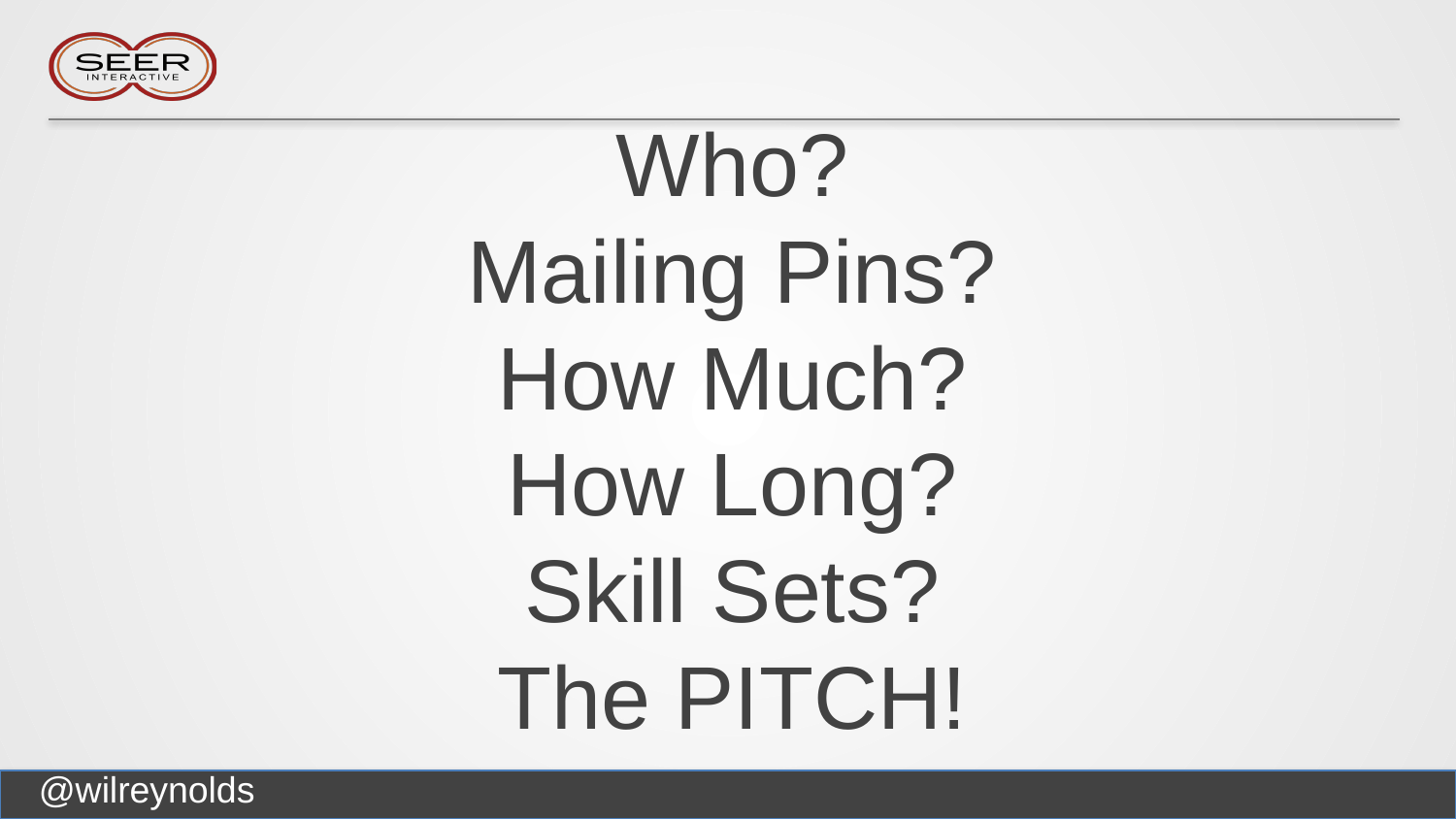

# Who? Mailing Pins? How Much? How Long? Skill Sets? The PITCH!
@wilreynolds